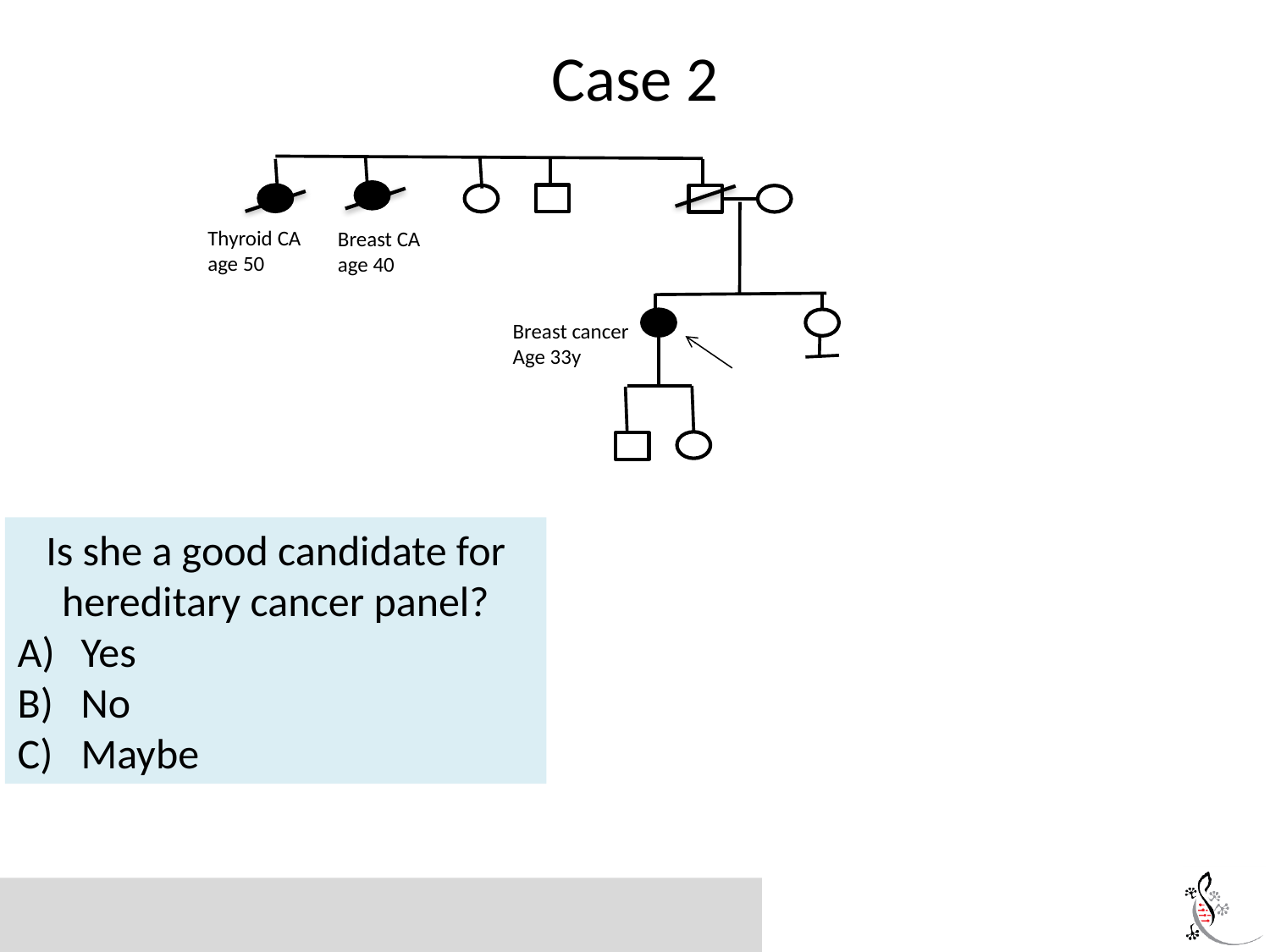

# Case 2

Thyroid CA age 50
Breast CA age 40

Breast cancer
Age 33y

Is she a good candidate for hereditary cancer panel?
Yes
No
Maybe